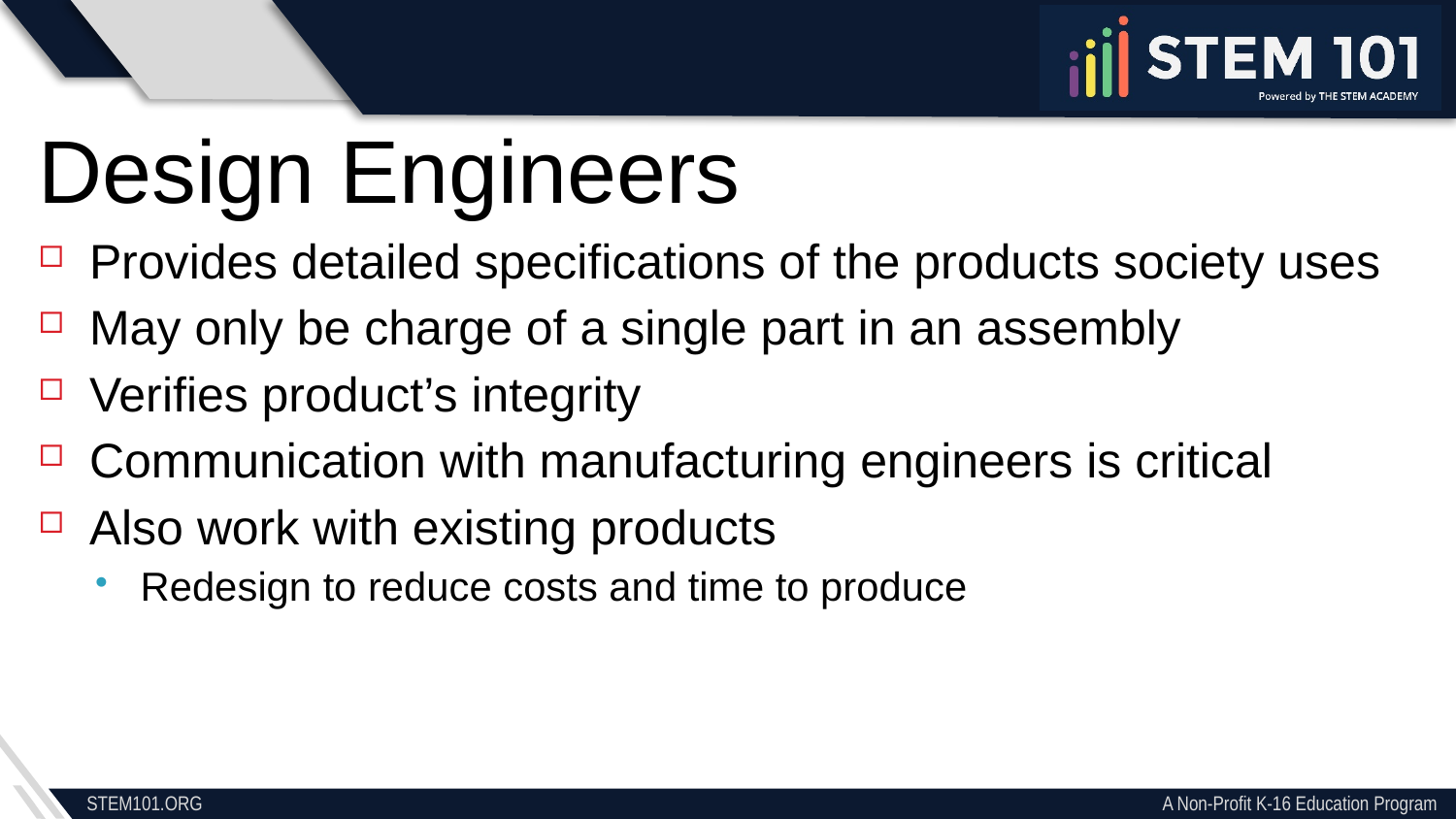

Design Engineers
Provides detailed specifications of the products society uses
May only be charge of a single part in an assembly
Verifies product’s integrity
Communication with manufacturing engineers is critical
Also work with existing products
Redesign to reduce costs and time to produce